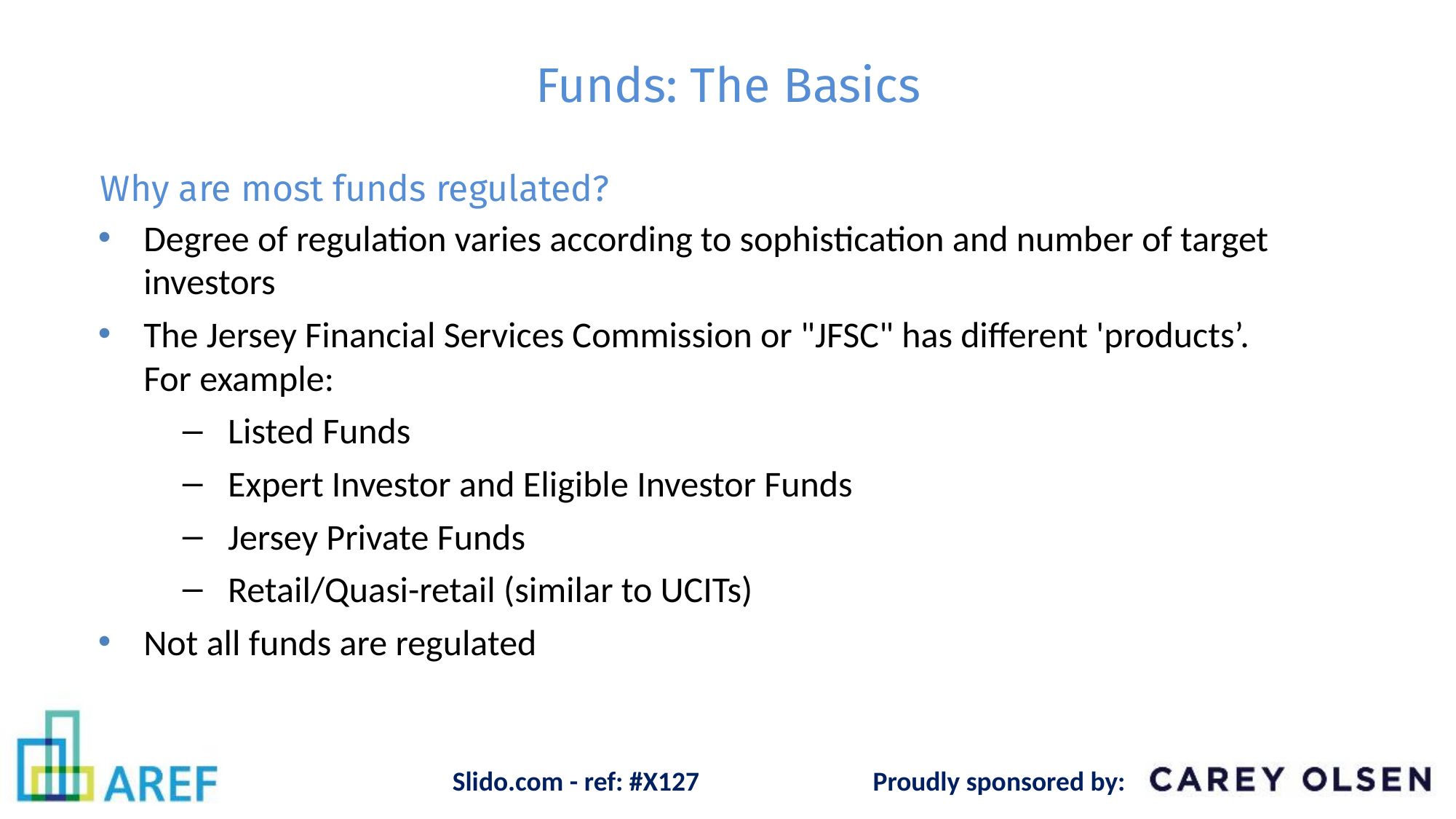

# Funds: The Basics
Why are most funds regulated?
Degree of regulation varies according to sophistication and number of target investors
The Jersey Financial Services Commission or "JFSC" has different 'products’.
For example:
Listed Funds
Expert Investor and Eligible Investor Funds
Jersey Private Funds
Retail/Quasi-retail (similar to UCITs)
Not all funds are regulated